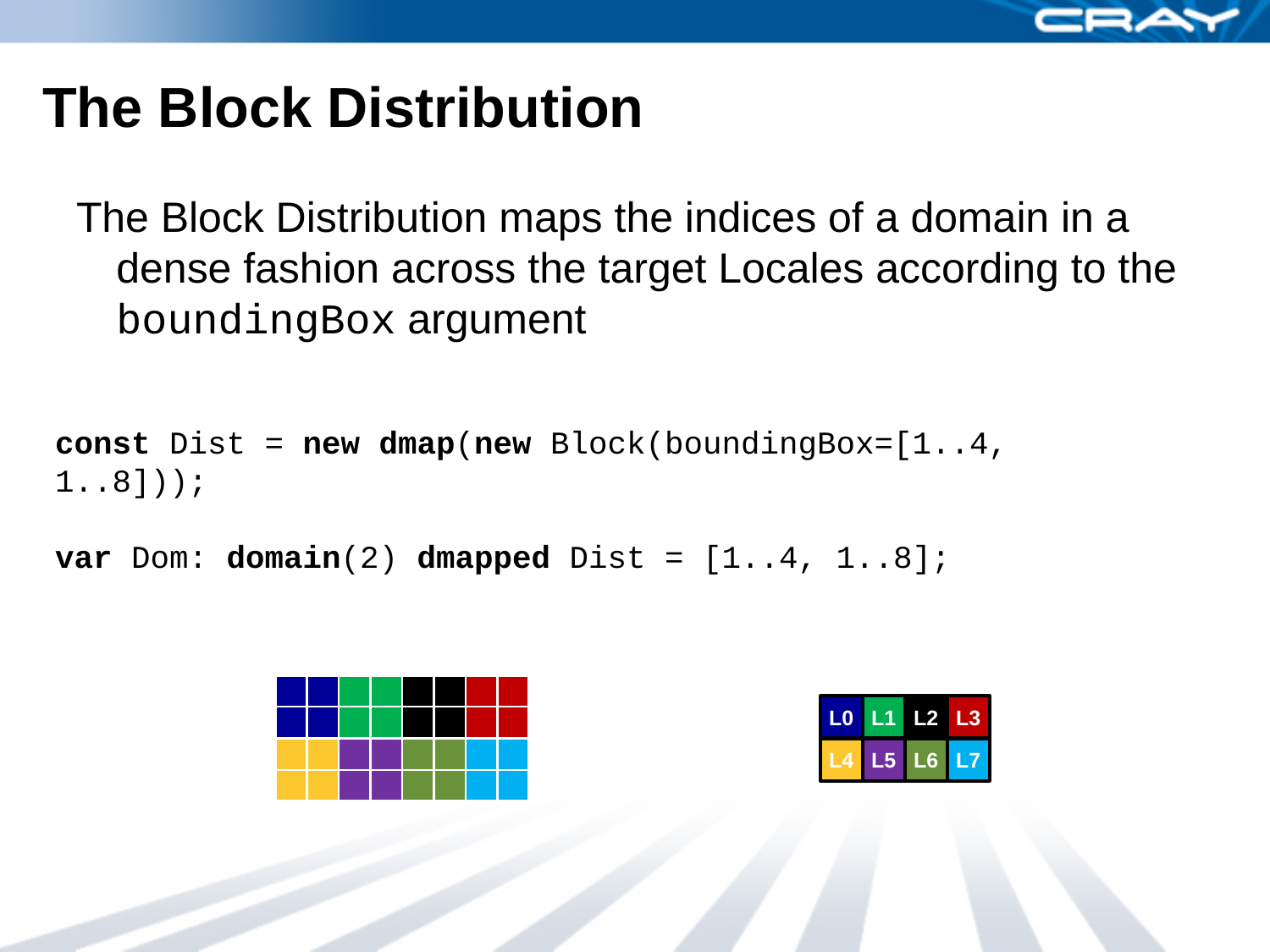

# The Block Distribution
The Block Distribution maps the indices of a domain in a dense fashion across the target Locales according to the boundingBox argument

const Dist = new dmap(new Block(boundingBox=[1..4, 1..8]));

var Dom: domain(2) dmapped Dist = [1..4, 1..8];

L0
L1
L2
L3
L4
L5
L6
L7
distributed over